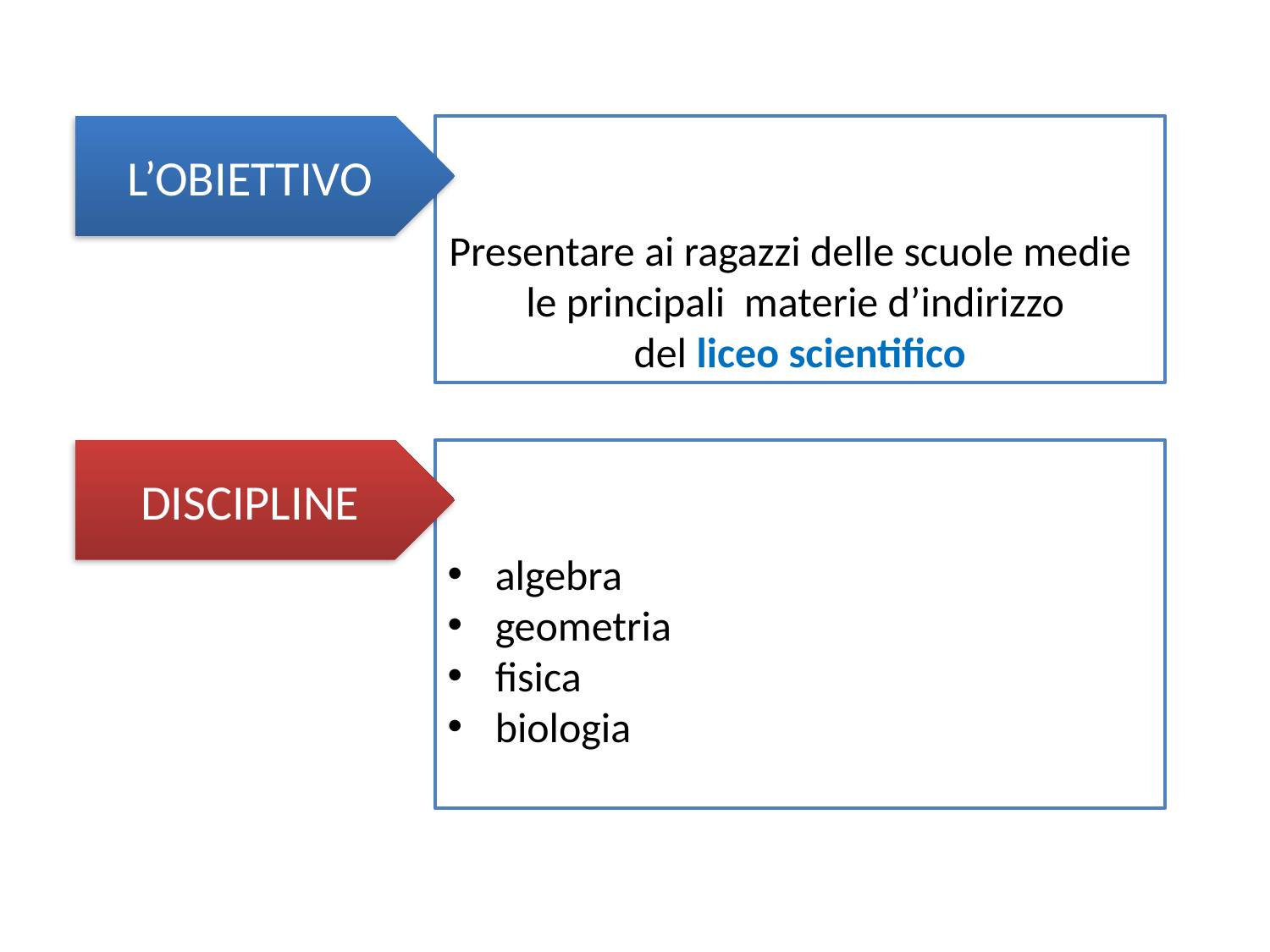

L’OBIETTIVO

Presentare ai ragazzi delle scuole medie
le principali  materie d’indirizzo
del liceo scientifico
DISCIPLINE

algebra
geometria
fisica
biologia